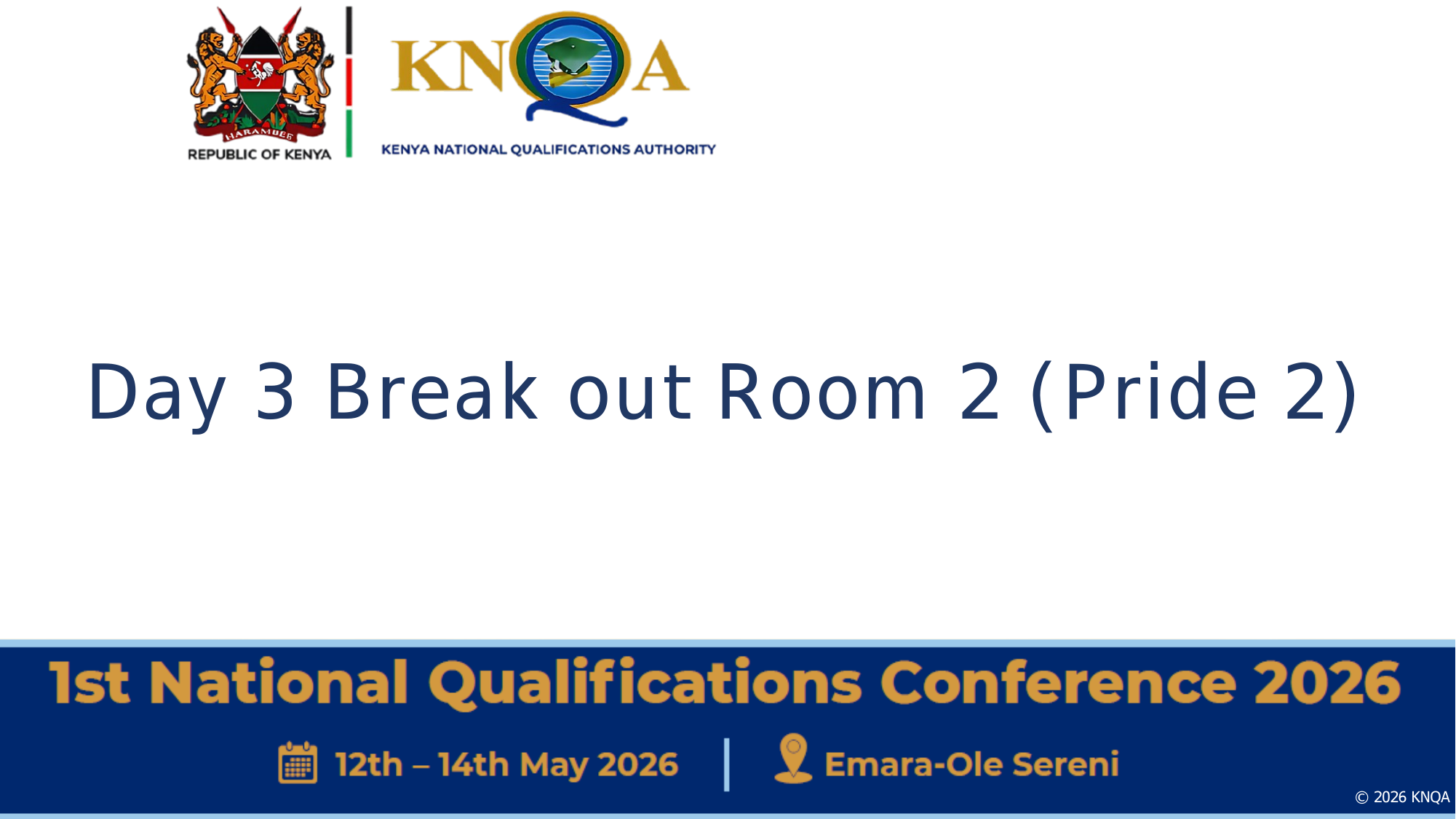

# Day 3 Break out Room 2 (Pride 2)